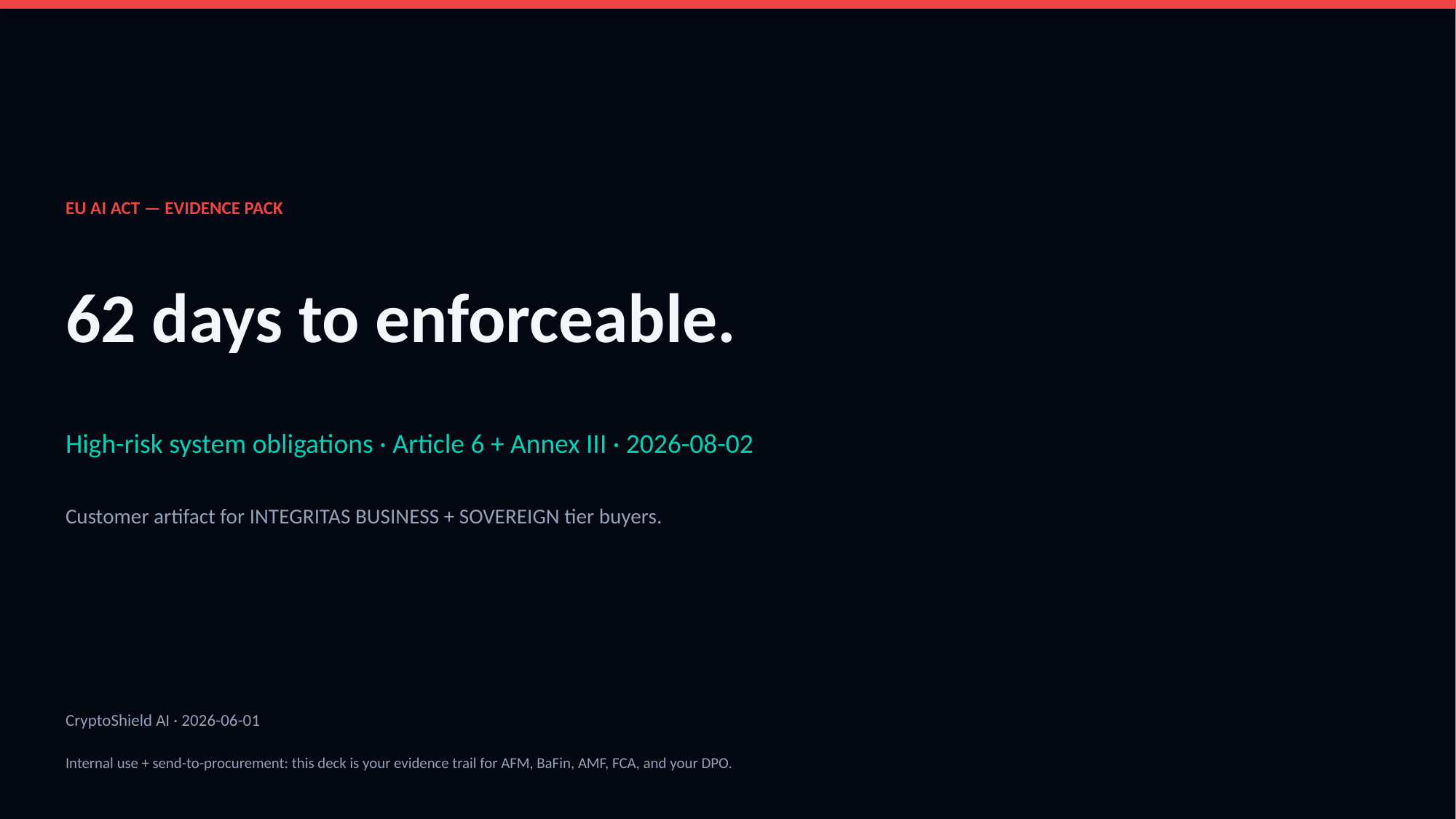

EU AI ACT — EVIDENCE PACK
62 days to enforceable.
High-risk system obligations · Article 6 + Annex III · 2026-08-02
Customer artifact for INTEGRITAS BUSINESS + SOVEREIGN tier buyers.
CryptoShield AI · 2026-06-01
Internal use + send-to-procurement: this deck is your evidence trail for AFM, BaFin, AMF, FCA, and your DPO.